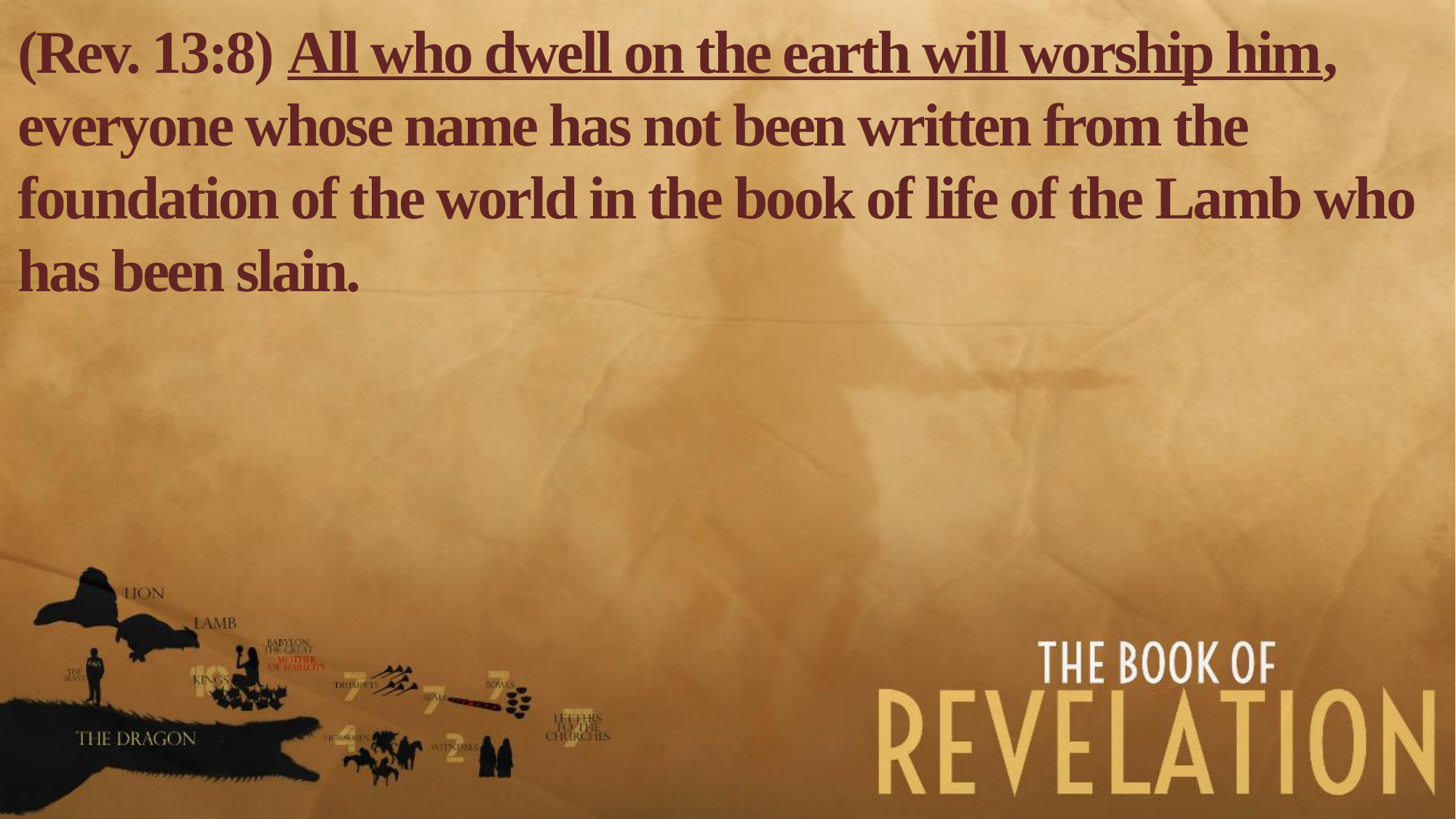

(Rev. 13:8) All who dwell on the earth will worship him,
everyone whose name has not been written from the foundation of the world in the book of life of the Lamb who has been slain.